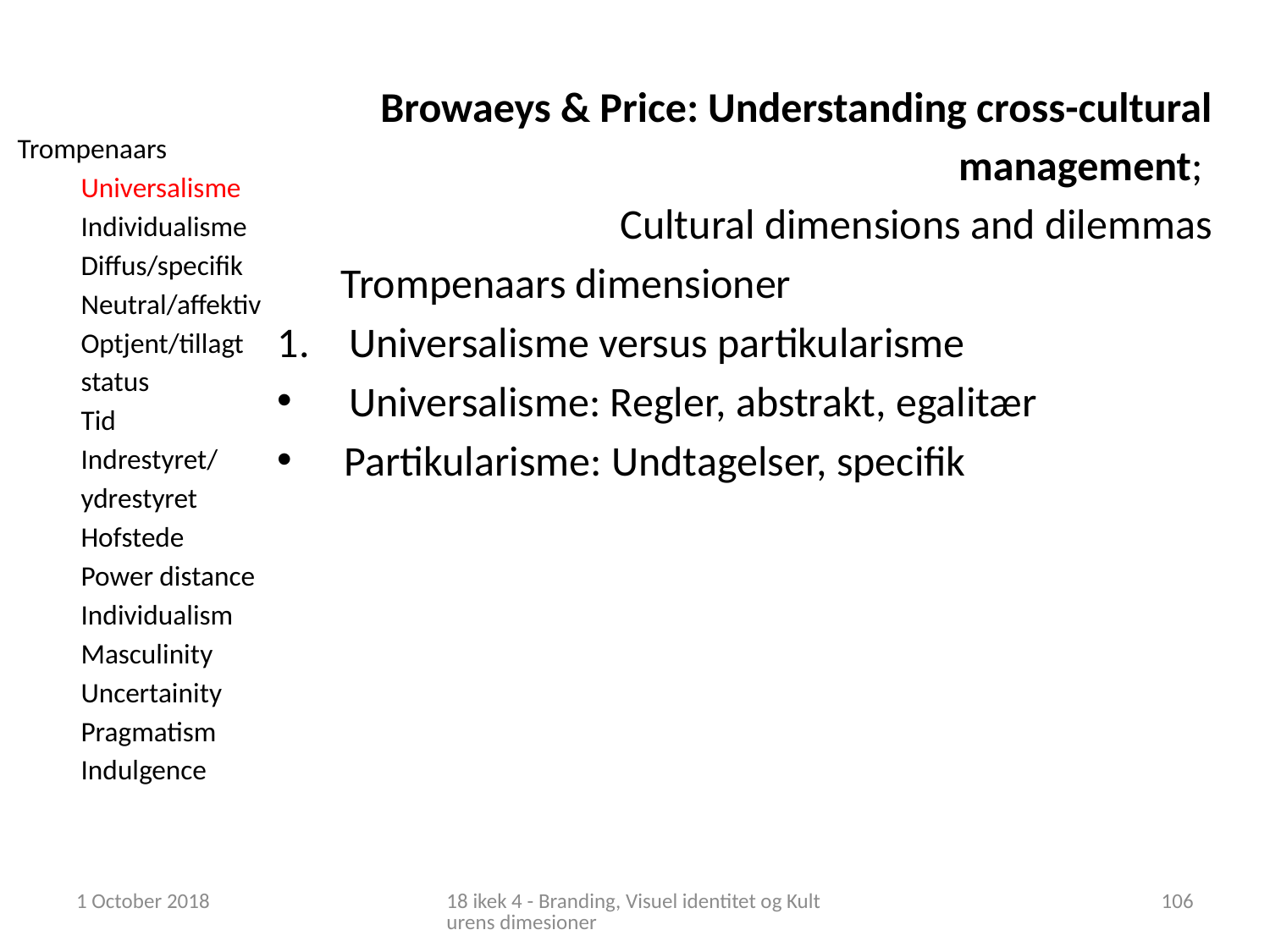

Browaeys & Price: Understanding cross-cultural management;
Cultural dimensions and dilemmas
Trompenaars dimensioner
Universalisme versus partikularisme
Universalisme: Regler, abstrakt, egalitær
  Partikularisme: Undtagelser, specifik

Trompenaars
Universalisme
Individualisme
Diffus/specifik
Neutral/affektiv
Optjent/tillagt status
Tid
Indrestyret/
ydrestyret
Hofstede
Power distance
Individualism
Masculinity
Uncertainity
Pragmatism
Indulgence
1 October 2018
18 ikek 4 - Branding, Visuel identitet og Kulturens dimesioner
106